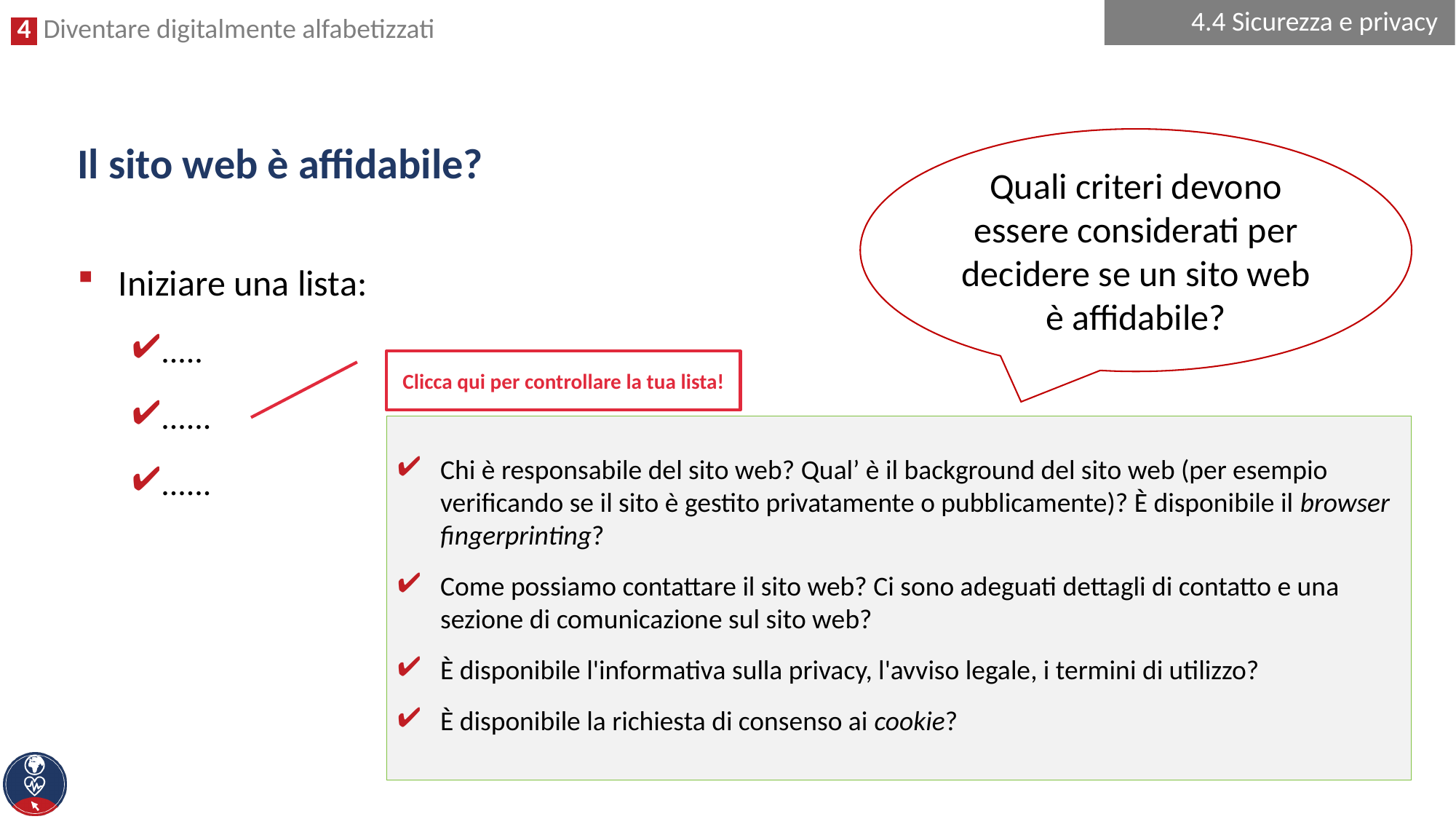

4.4 Sicurezza e privacy
# Il sito web è affidabile?
Quali criteri devono essere considerati per decidere se un sito web è affidabile?
Iniziare una lista:
.....
......
......

Clicca qui per controllare la tua lista!

Chi è responsabile del sito web? Qual’ è il background del sito web (per esempio verificando se il sito è gestito privatamente o pubblicamente)? È disponibile il browser fingerprinting?
Come possiamo contattare il sito web? Ci sono adeguati dettagli di contatto e una sezione di comunicazione sul sito web?
È disponibile l'informativa sulla privacy, l'avviso legale, i termini di utilizzo?
È disponibile la richiesta di consenso ai cookie?